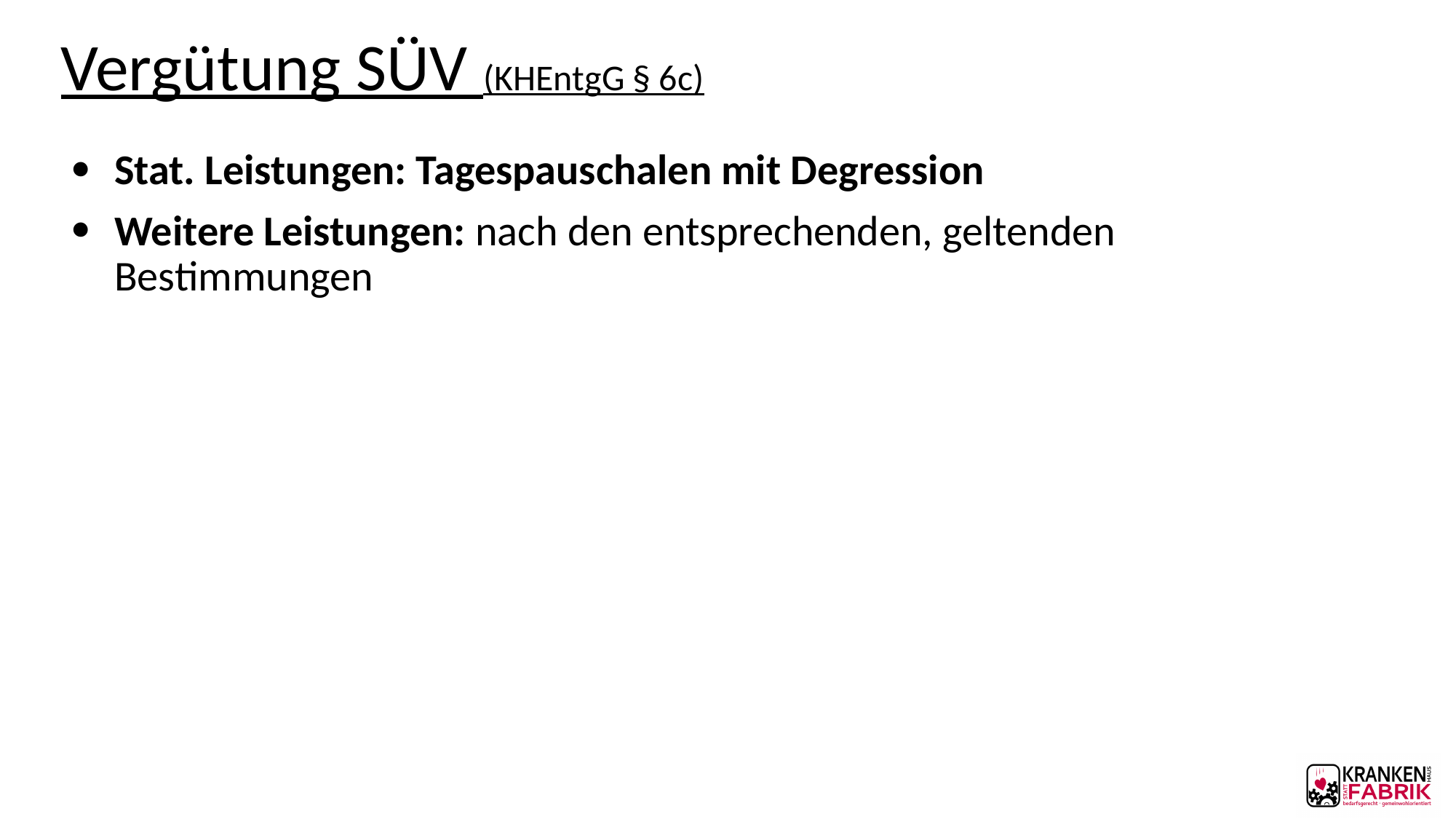

# Vergütung SÜV (KHEntgG § 6c)
Stat. Leistungen: Tagespauschalen mit Degression
Weitere Leistungen: nach den entsprechenden, geltenden Bestimmungen